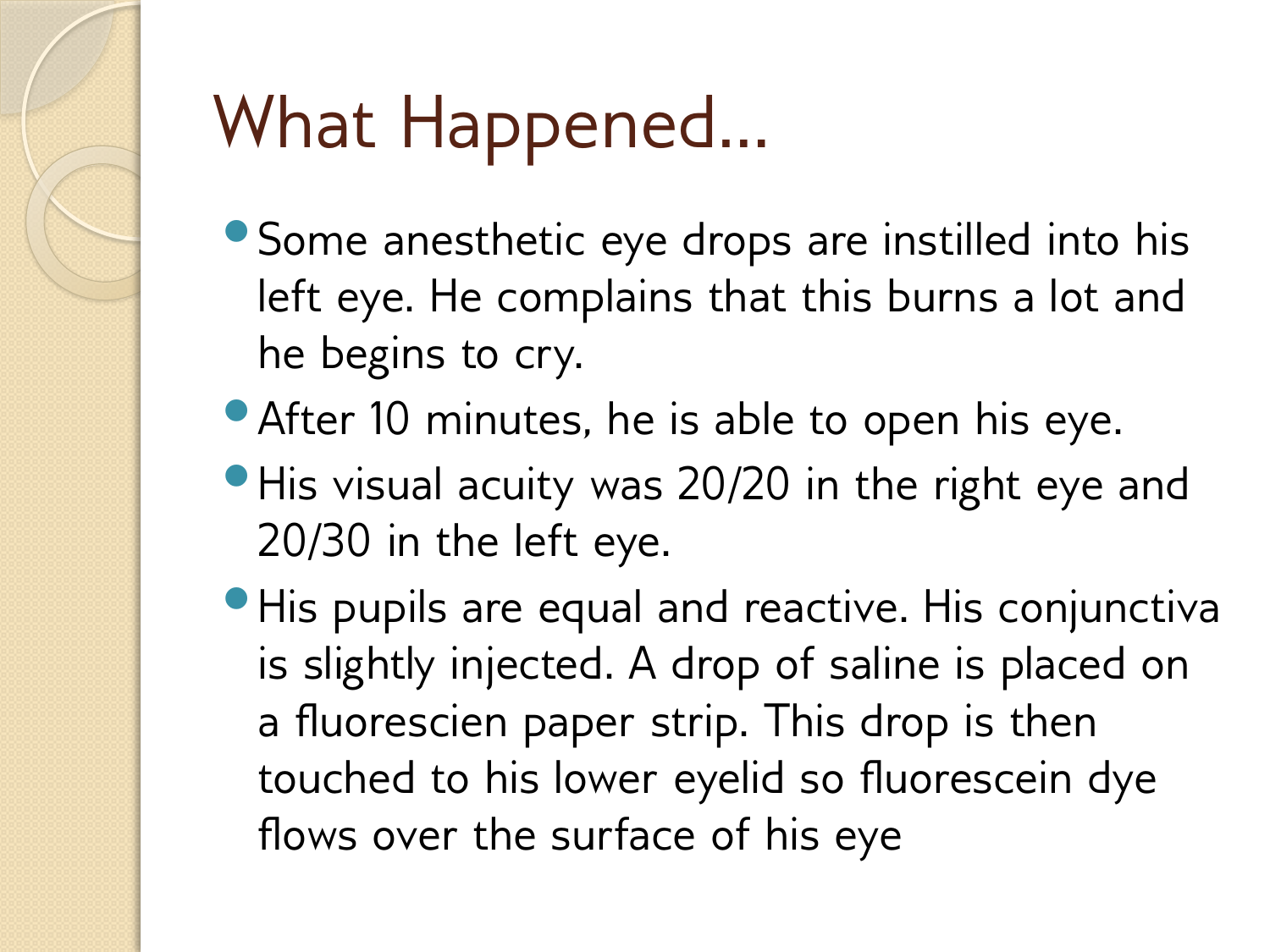

# What Happened…
Some anesthetic eye drops are instilled into his left eye. He complains that this burns a lot and he begins to cry.
After 10 minutes, he is able to open his eye.
His visual acuity was 20/20 in the right eye and 20/30 in the left eye.
His pupils are equal and reactive. His conjunctiva is slightly injected. A drop of saline is placed on a fluorescien paper strip. This drop is then touched to his lower eyelid so fluorescein dye flows over the surface of his eye